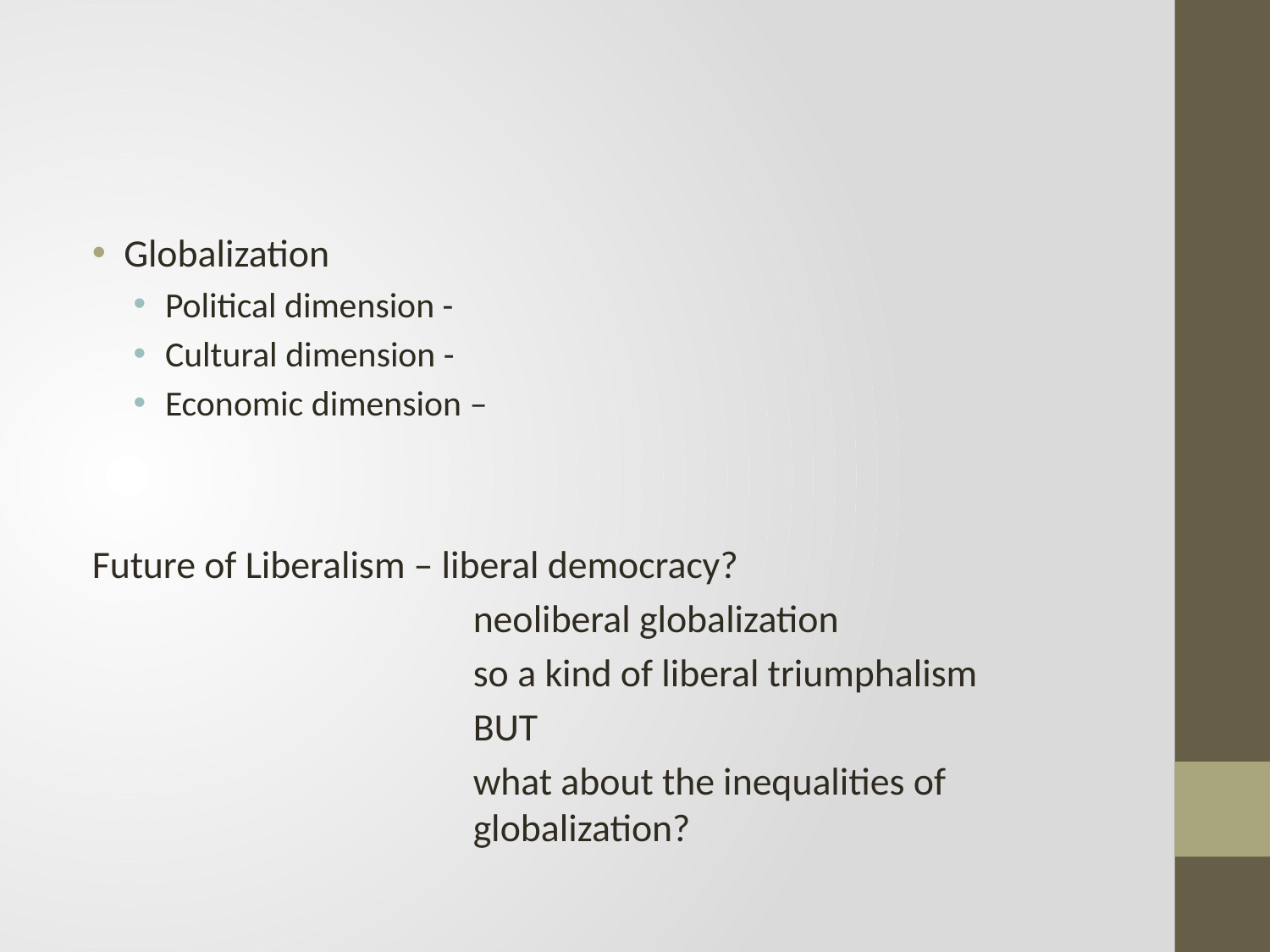

#
Globalization
Political dimension -
Cultural dimension -
Economic dimension –

Future of Liberalism – liberal democracy?
			neoliberal globalization
			so a kind of liberal triumphalism
			BUT
			what about the inequalities of 					globalization?